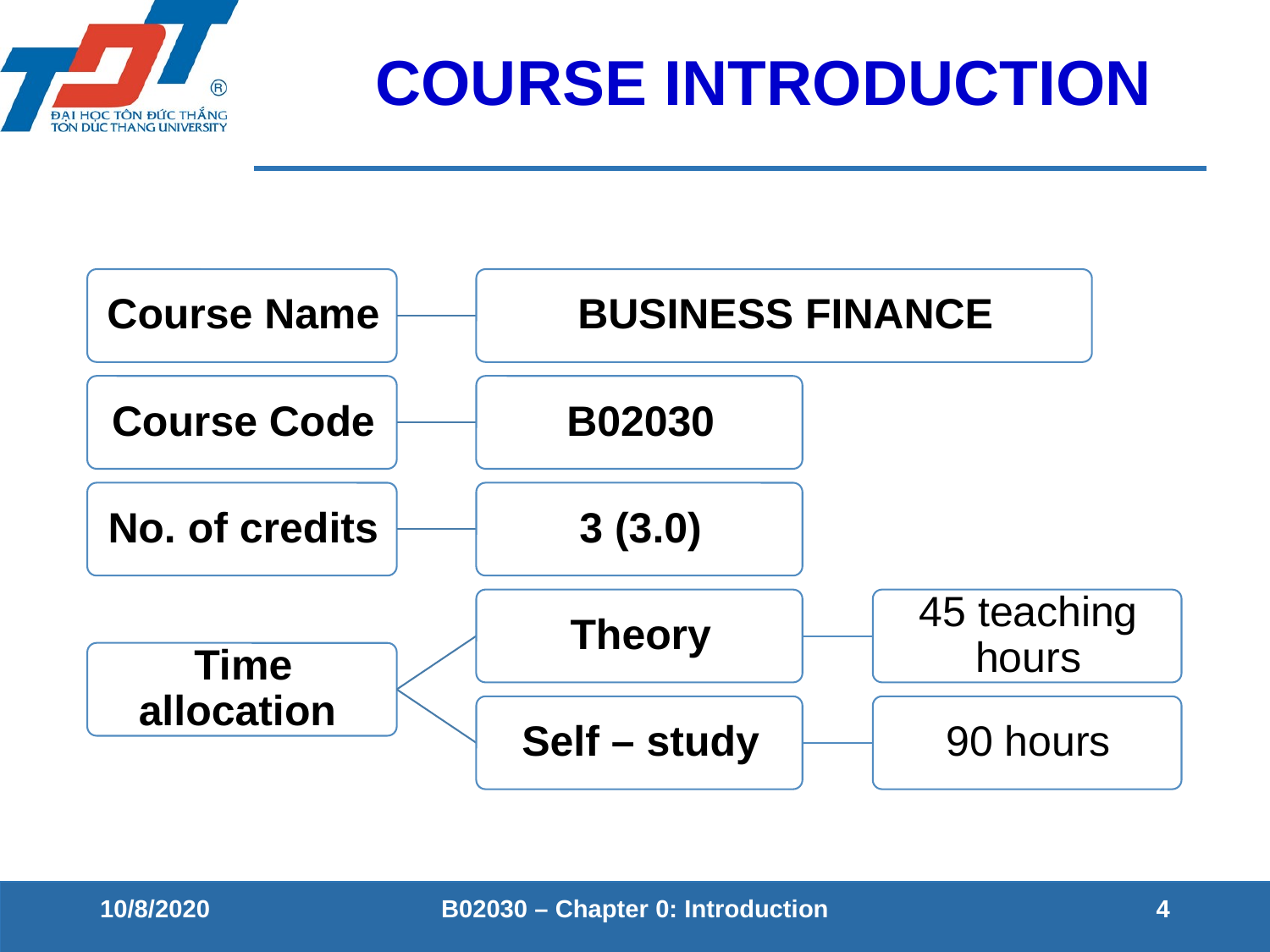

# COURSE INTRODUCTION
Course Name

BUSINESS FINANCE
Course Code

B02030
No. of credits

3 (3.0)
Time allocation

Theory

45 teaching hours

Self – study

90 hours
10/8/2020
B02030 – Chapter 0: Introduction
4